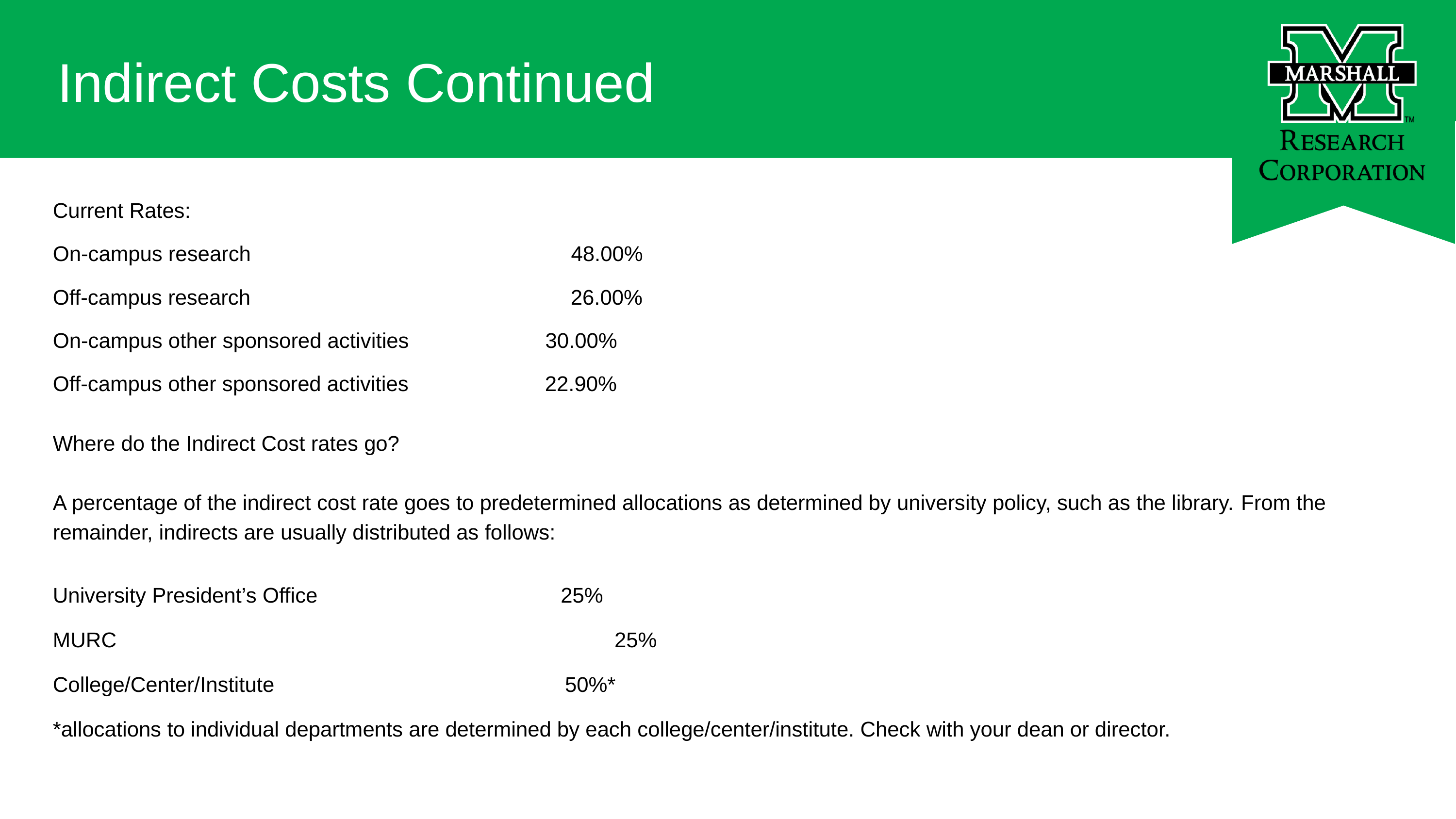

Indirect Costs Continued
Current Rates:
On-campus research                                                      48.00%
Off-campus research                                                      26.00%
On-campus other sponsored activities                       30.00%
Off-campus other sponsored activities                       22.90%

Where do the Indirect Cost rates go?

A percentage of the indirect cost rate goes to predetermined allocations as determined by university policy, such as the library. From the remainder, indirects are usually distributed as follows:

University President’s Office                                         25%
MURC                                                                                    25%
College/Center/Institute                                                 50%*
*allocations to individual departments are determined by each college/center/institute. Check with your dean or director.